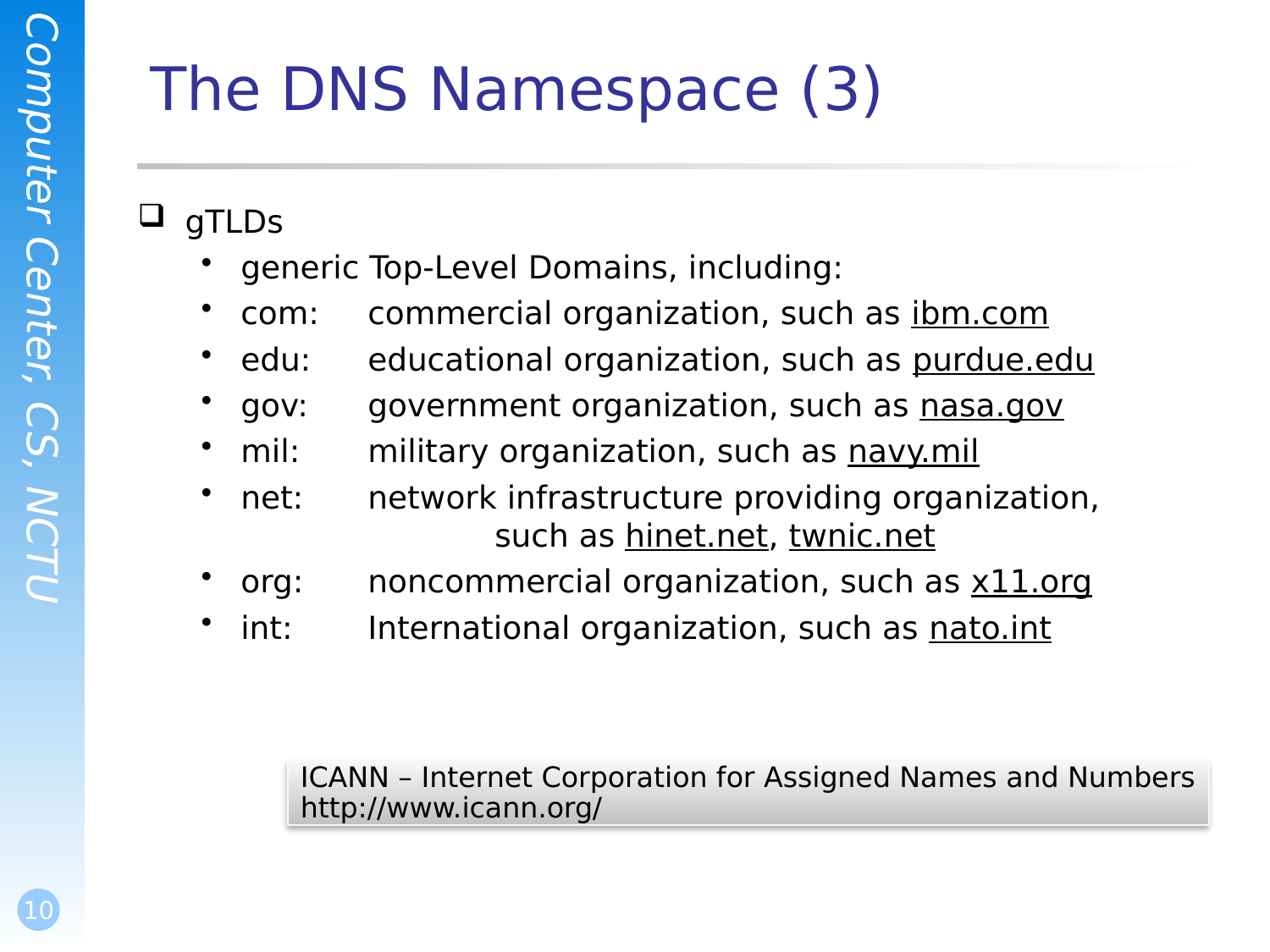

# The DNS Namespace (3)
gTLDs
generic Top-Level Domains, including:
com:	commercial organization, such as ibm.com
edu:	educational organization, such as purdue.edu
gov:	government organization, such as nasa.gov
mil:	military organization, such as navy.mil
net:	network infrastructure providing organization,
		such as hinet.net, twnic.net
org:	noncommercial organization, such as x11.org
int:	International organization, such as nato.int
ICANN – Internet Corporation for Assigned Names and Numbers
http://www.icann.org/